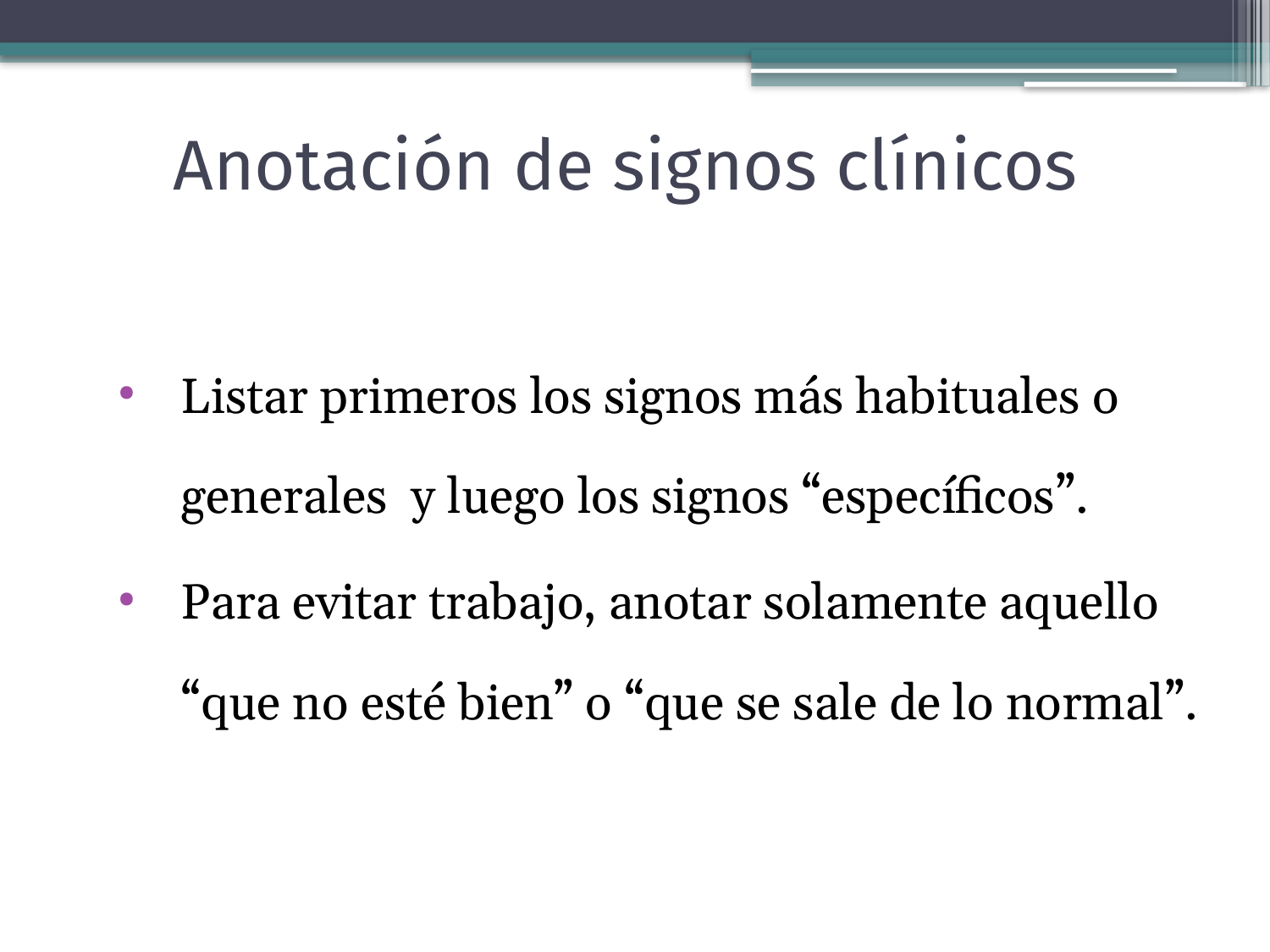

# Anotación de signos clínicos
Listar primeros los signos más habituales o  generales  y luego los signos “específicos”.
Para evitar trabajo, anotar solamente aquello  “que no esté bien” o “que se sale de lo normal”.